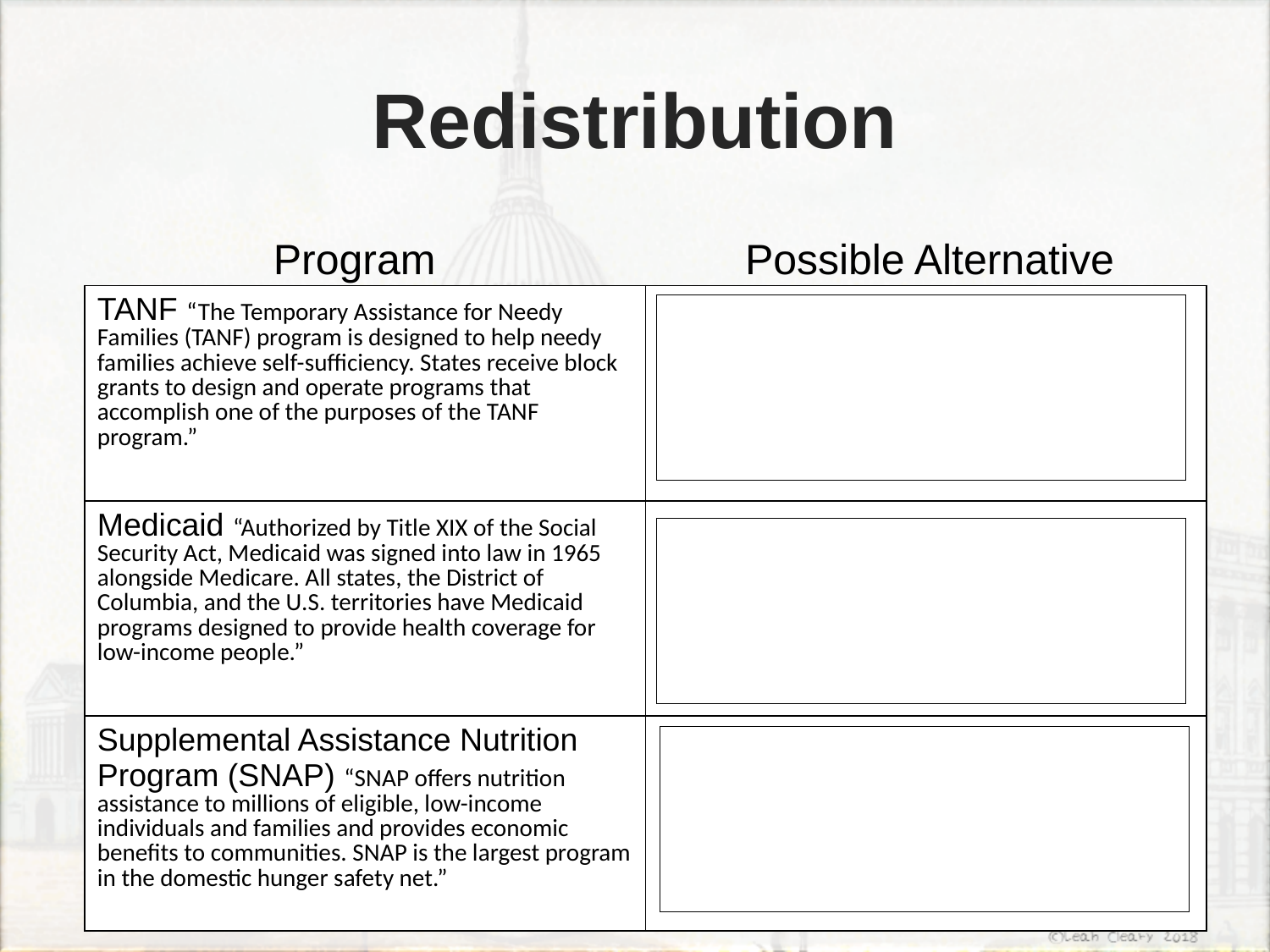

# Redistribution
Program
Possible Alternative
| TANF “The Temporary Assistance for Needy Families (TANF) program is designed to help needy families achieve self-sufficiency. States receive block grants to design and operate programs that accomplish one of the purposes of the TANF program.” |  |
| --- | --- |
| Medicaid “Authorized by Title XIX of the Social Security Act, Medicaid was signed into law in 1965 alongside Medicare. All states, the District of Columbia, and the U.S. territories have Medicaid programs designed to provide health coverage for low-income people.” |  |
| Supplemental Assistance Nutrition Program (SNAP) “SNAP offers nutrition assistance to millions of eligible, low-income individuals and families and provides economic benefits to communities. SNAP is the largest program in the domestic hunger safety net.” |  |